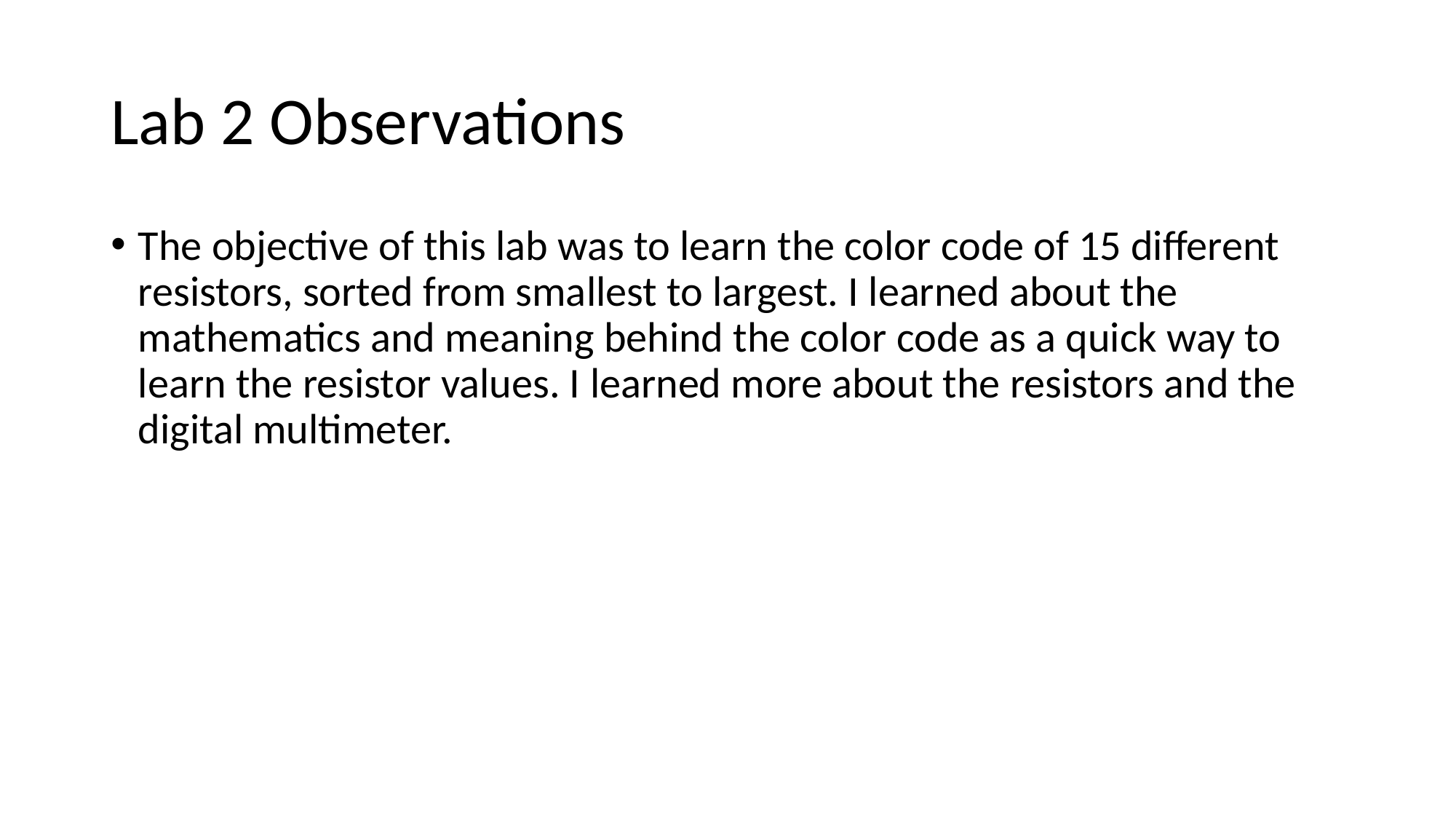

# Lab 2 Observations
The objective of this lab was to learn the color code of 15 different resistors, sorted from smallest to largest. I learned about the mathematics and meaning behind the color code as a quick way to learn the resistor values. I learned more about the resistors and the digital multimeter.